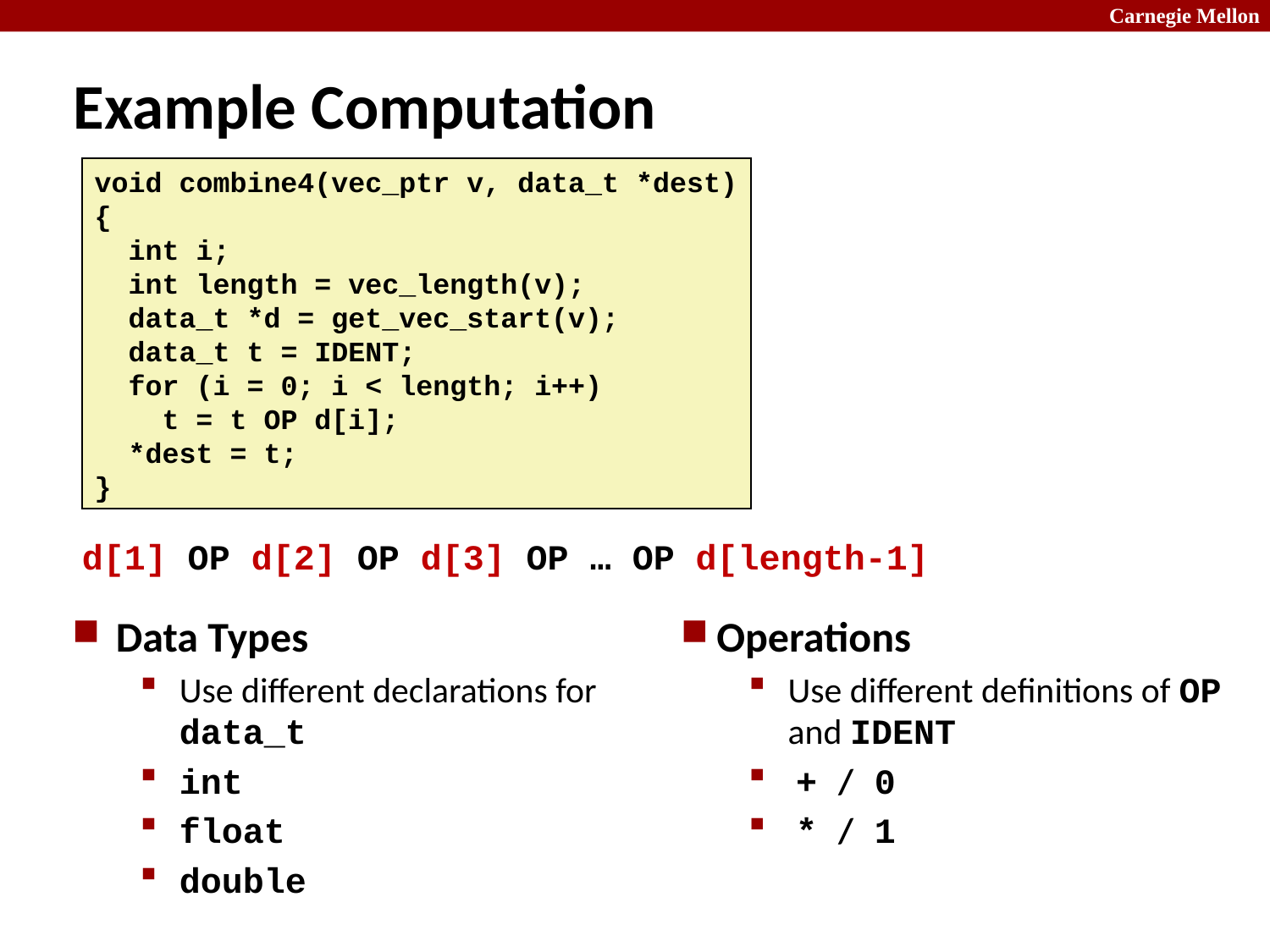

# Example Computation
void combine4(vec_ptr v, data_t *dest)
{
  int i;
  int length = vec_length(v);
  data_t *d = get_vec_start(v);
  data_t t = IDENT;
  for (i = 0; i < length; i++)
    t = t OP d[i];
  *dest = t;
}
d[1] OP d[2] OP d[3] OP … OP d[length-1]
Data Types
Use different declarations for data_t
int
float
double
Operations
Use different definitions of OP and IDENT
 + / 0
 * / 1